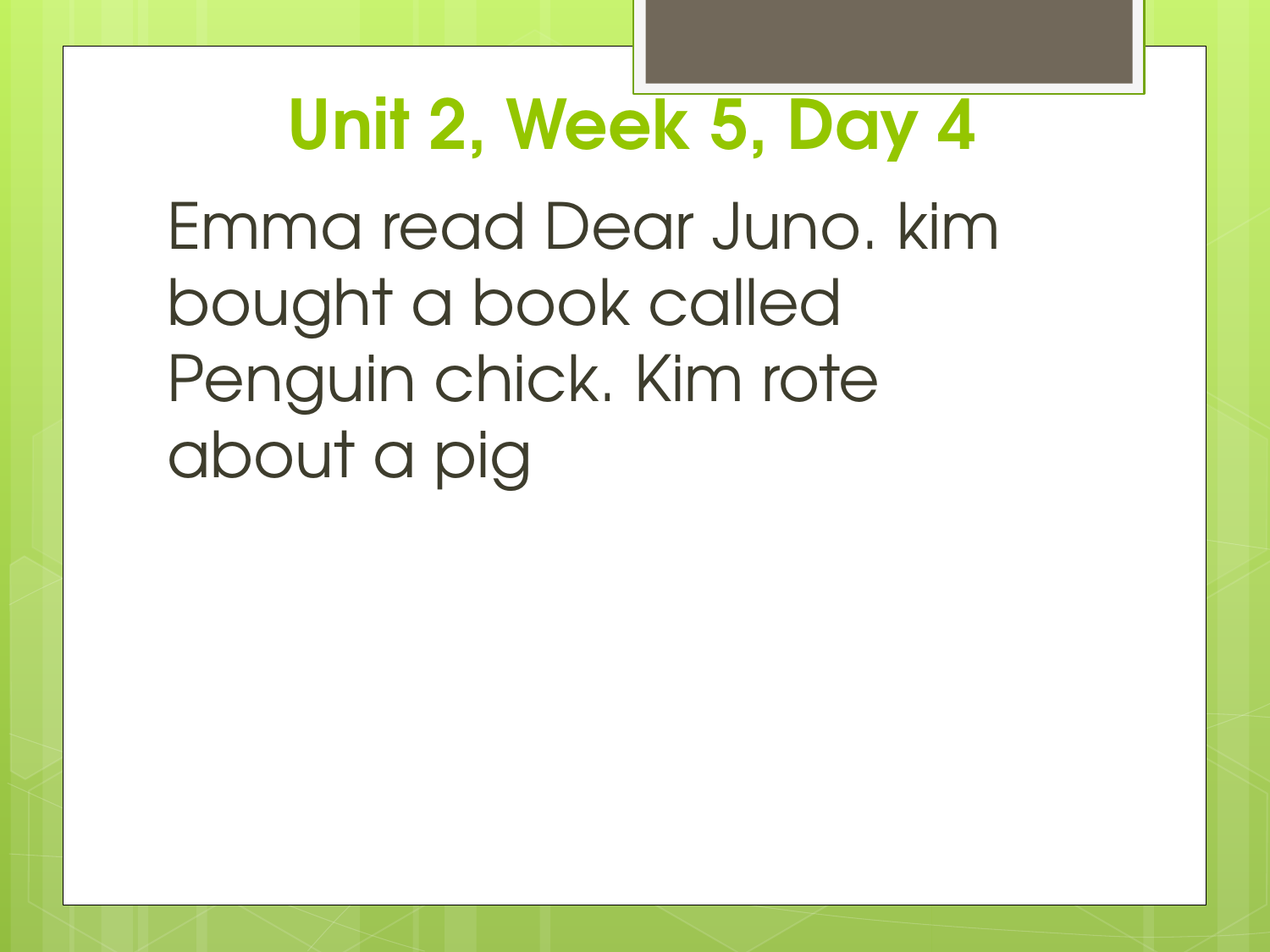

# Unit 2, Week 5, Day 4
Emma read Dear Juno. kim bought a book called Penguin chick. Kim rote about a pig